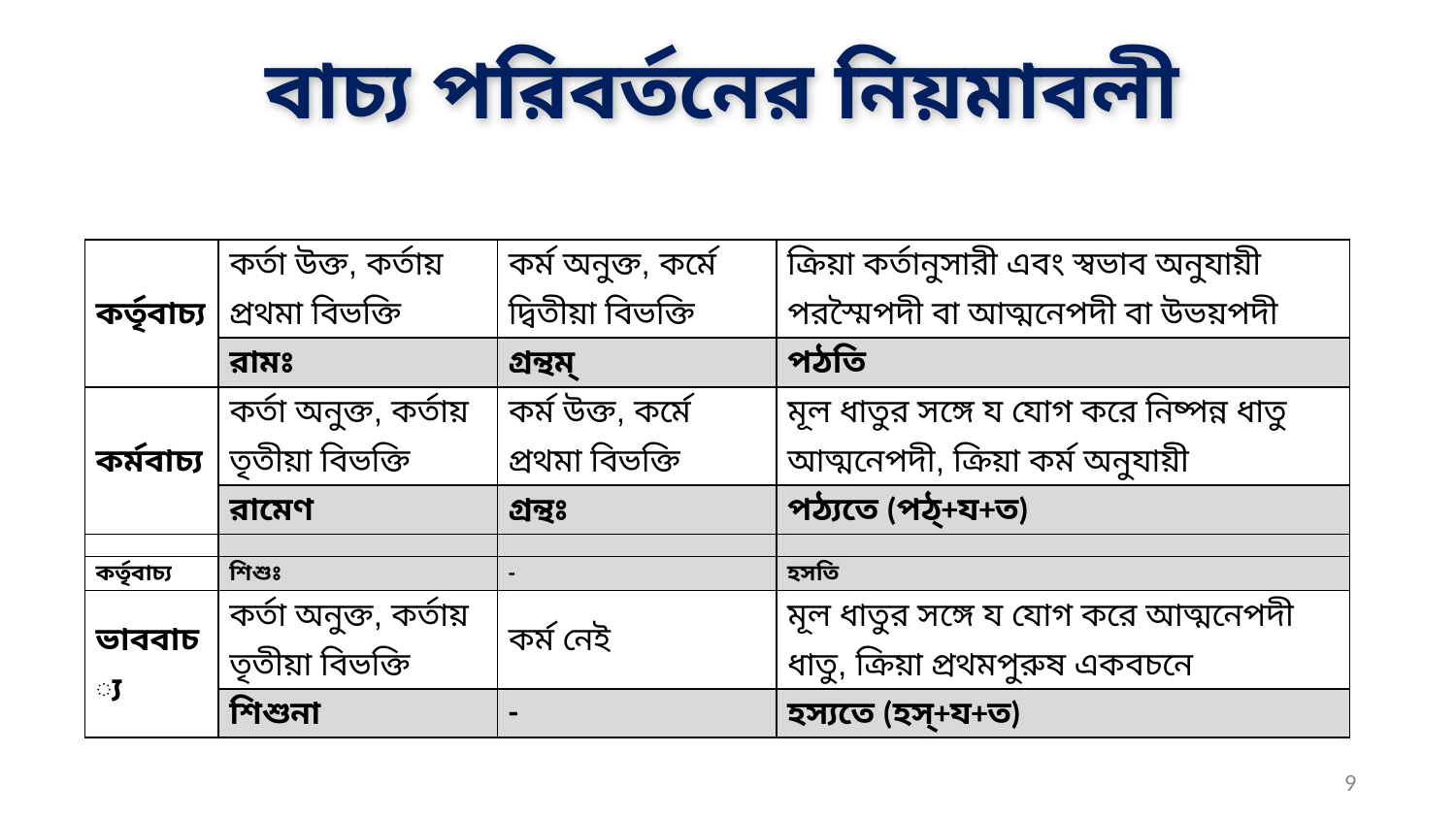

# বাচ্য পরিবর্তনের নিয়মাবলী
| কর্তৃবাচ্য | কর্তা উক্ত, কর্তায় প্রথমা বিভক্তি | কর্ম অনুক্ত, কর্মে দ্বিতীয়া বিভক্তি | ক্রিয়া কর্তানুসারী এবং স্বভাব অনুযায়ী পরস্মৈপদী বা আত্মনেপদী বা উভয়পদী |
| --- | --- | --- | --- |
|  | রামঃ | গ্রন্থম্ | পঠতি |
| কর্মবাচ্য | কর্তা অনুক্ত, কর্তায় তৃতীয়া বিভক্তি | কর্ম উক্ত, কর্মে প্রথমা বিভক্তি | মূল ধাতুর সঙ্গে য যোগ করে নিষ্পন্ন ধাতু আত্মনেপদী, ক্রিয়া কর্ম অনুযায়ী |
|  | রামেণ | গ্রন্থঃ | পঠ্যতে (পঠ্+য+ত) |
|  |  |  |  |
| কর্তৃবাচ্য | শিশুঃ | - | হসতি |
| ভাববাচ্য | কর্তা অনুক্ত, কর্তায় তৃতীয়া বিভক্তি | কর্ম নেই | মূল ধাতুর সঙ্গে য যোগ করে আত্মনেপদী ধাতু, ক্রিয়া প্রথমপুরুষ একবচনে |
|  | শিশুনা | - | হস্যতে (হস্+য+ত) |
9